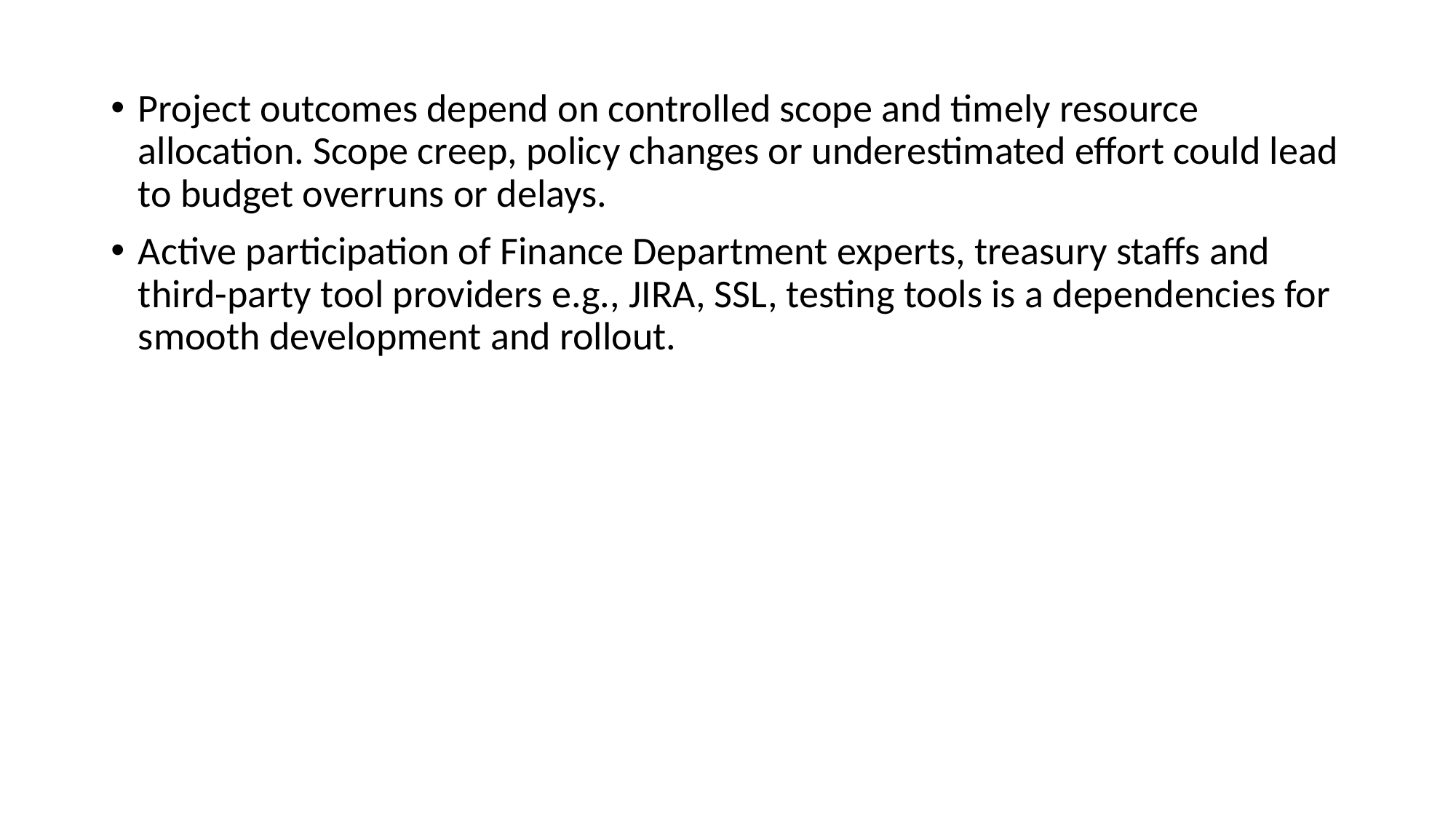

Project outcomes depend on controlled scope and timely resource allocation. Scope creep, policy changes or underestimated effort could lead to budget overruns or delays.
Active participation of Finance Department experts, treasury staffs and third-party tool providers e.g., JIRA, SSL, testing tools is a dependencies for smooth development and rollout.